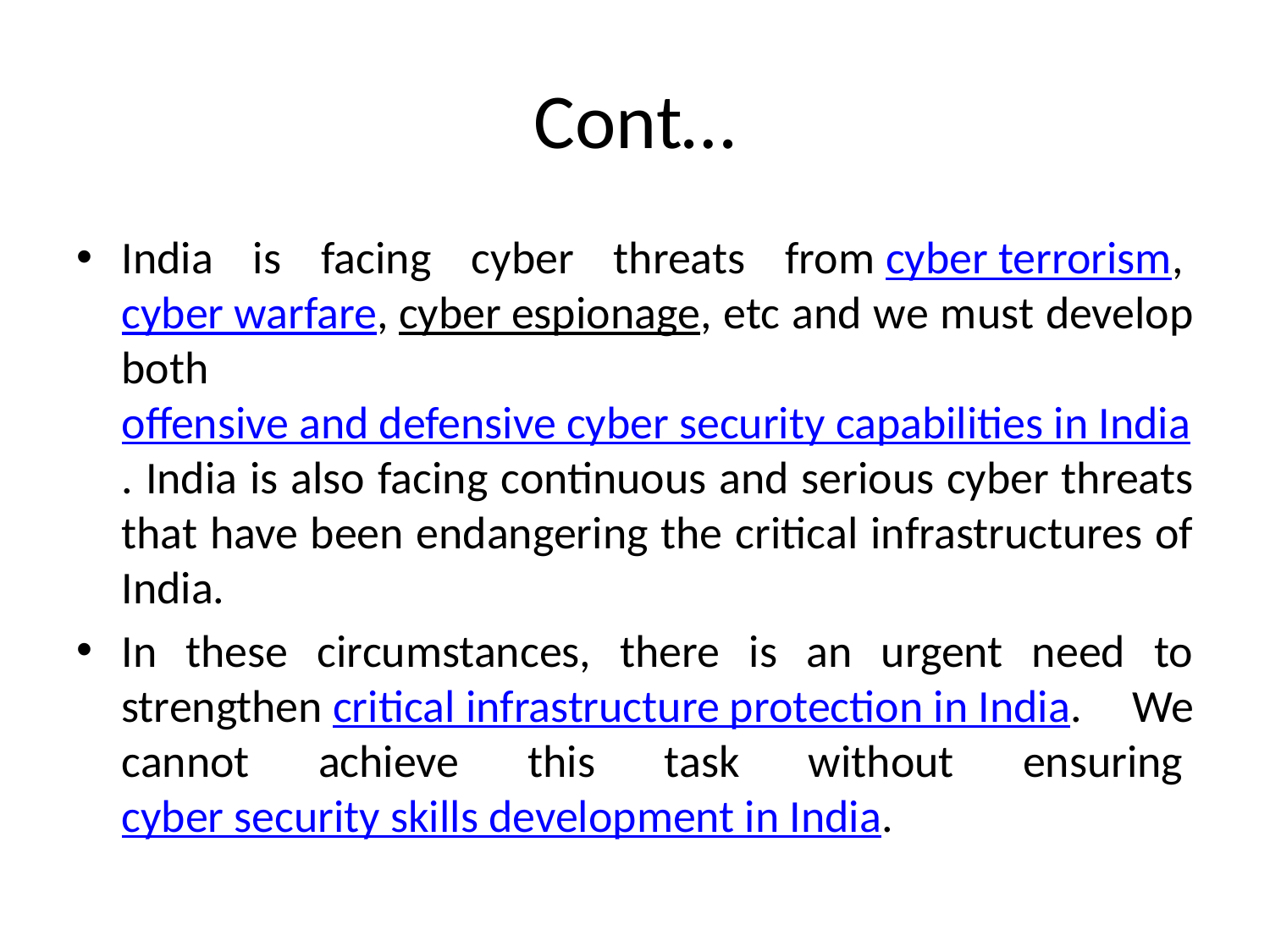

# Cont…
India is facing cyber threats from cyber terrorism, cyber warfare, cyber espionage, etc and we must develop both offensive and defensive cyber security capabilities in India. India is also facing continuous and serious cyber threats that have been endangering the critical infrastructures of India.
In these circumstances, there is an urgent need to strengthen critical infrastructure protection in India. We cannot achieve this task without ensuring cyber security skills development in India.